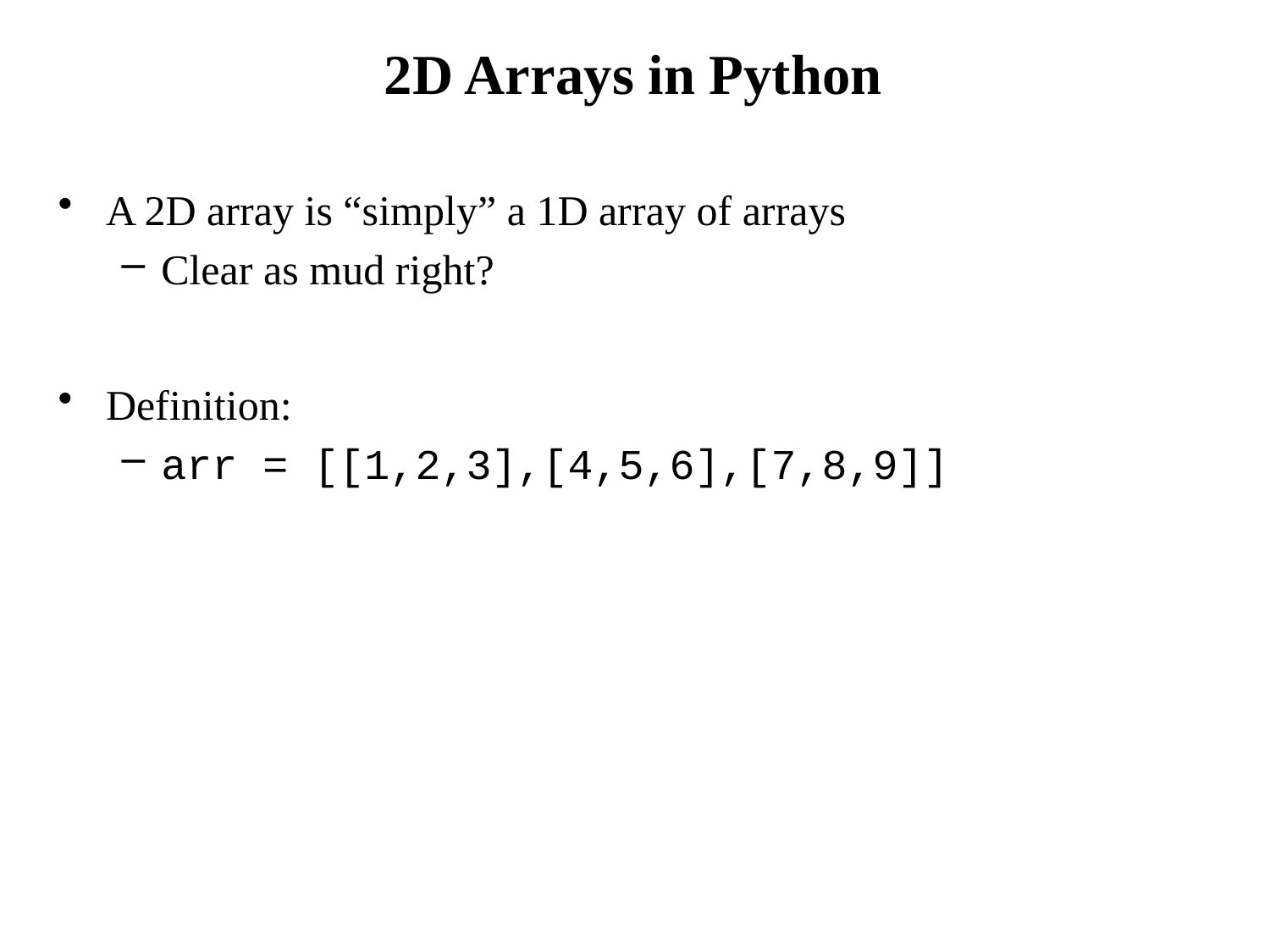

# 2D Arrays in Python
A 2D array is “simply” a 1D array of arrays
Clear as mud right?

Definition:
arr = [[1,2,3],[4,5,6],[7,8,9]]